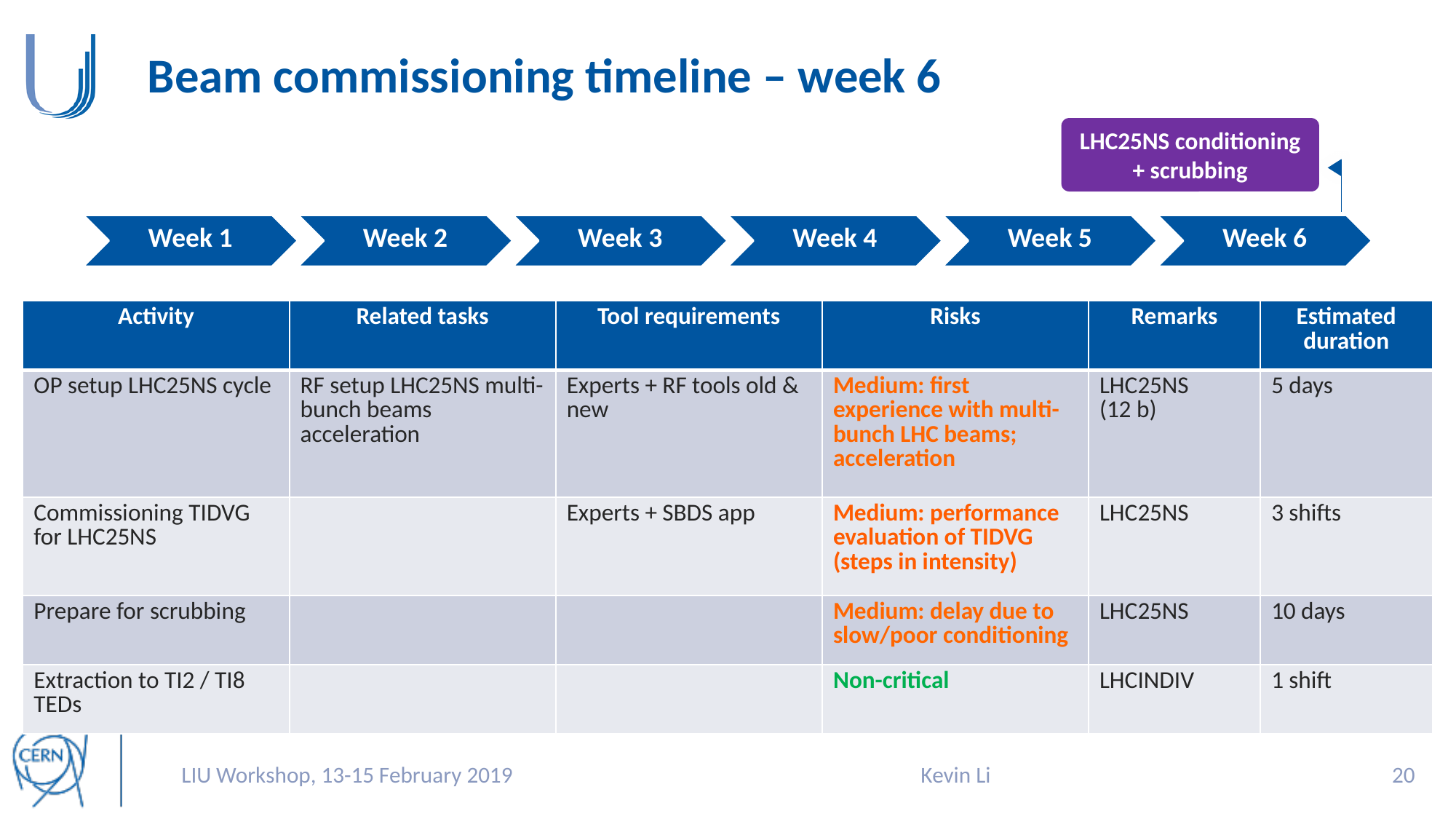

# Beam commissioning timeline – week 6
LHC25NS conditioning + scrubbing

Week 1
Week 2
Week 3
Week 4
Week 5
Week 6
| Activity | Related tasks | Tool requirements | Risks | Remarks | Estimated duration |
| --- | --- | --- | --- | --- | --- |
| OP setup LHC25NS cycle | RF setup LHC25NS multi-bunch beams acceleration | Experts + RF tools old & new | Medium: first experience with multi-bunch LHC beams; acceleration | LHC25NS (12 b) | 5 days |
| Commissioning TIDVG for LHC25NS |  | Experts + SBDS app | Medium: performance evaluation of TIDVG (steps in intensity) | LHC25NS | 3 shifts |
| Prepare for scrubbing |  |  | Medium: delay due to slow/poor conditioning | LHC25NS | 10 days |
| Extraction to TI2 / TI8 TEDs |  |  | Non-critical | LHCINDIV | 1 shift |
LIU Workshop, 13-15 February 2019
Kevin Li
20